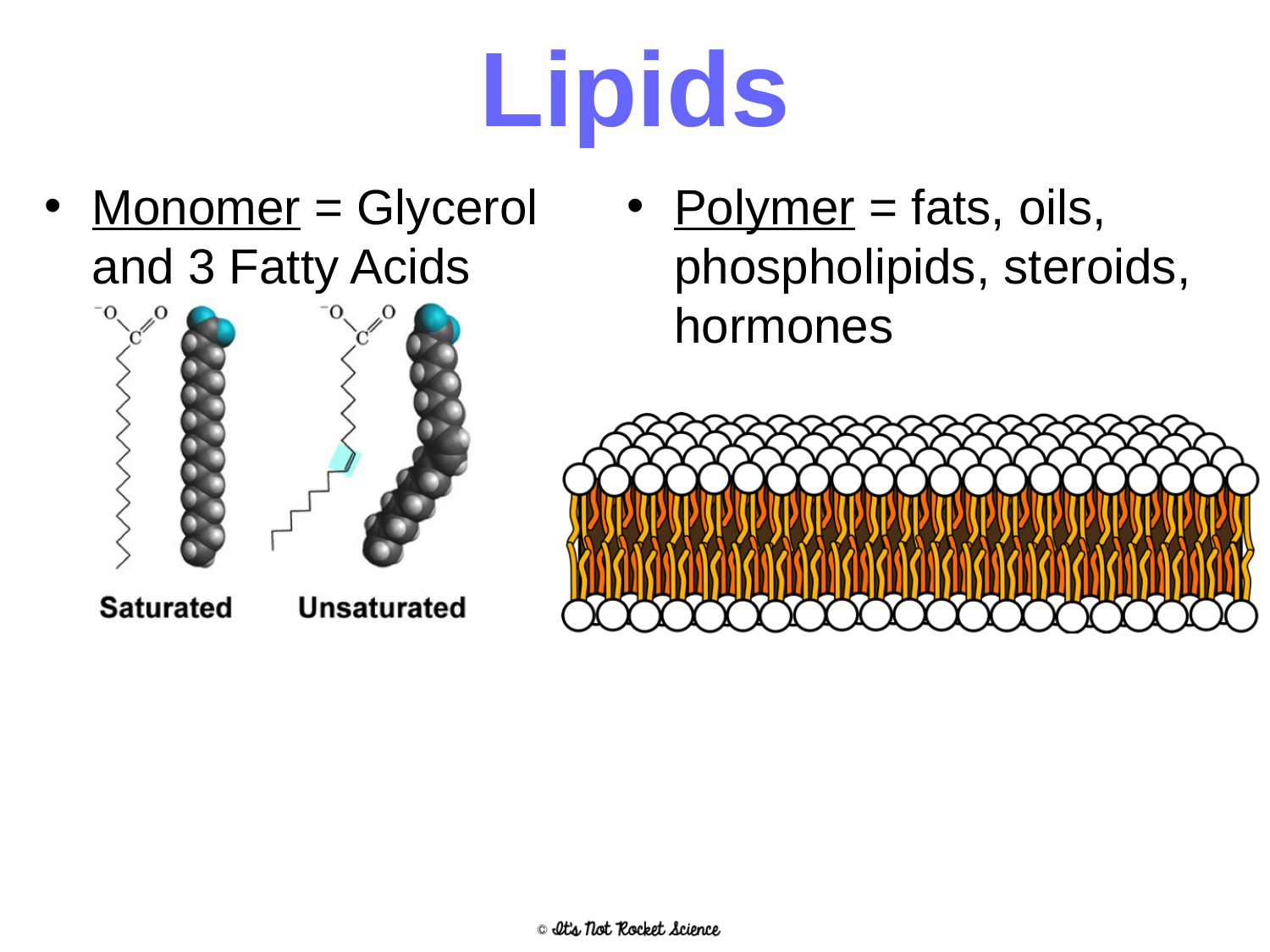

# Lipids
Monomer = Glycerol and 3 Fatty Acids
Polymer = fats, oils, phospholipids, steroids, hormones

8